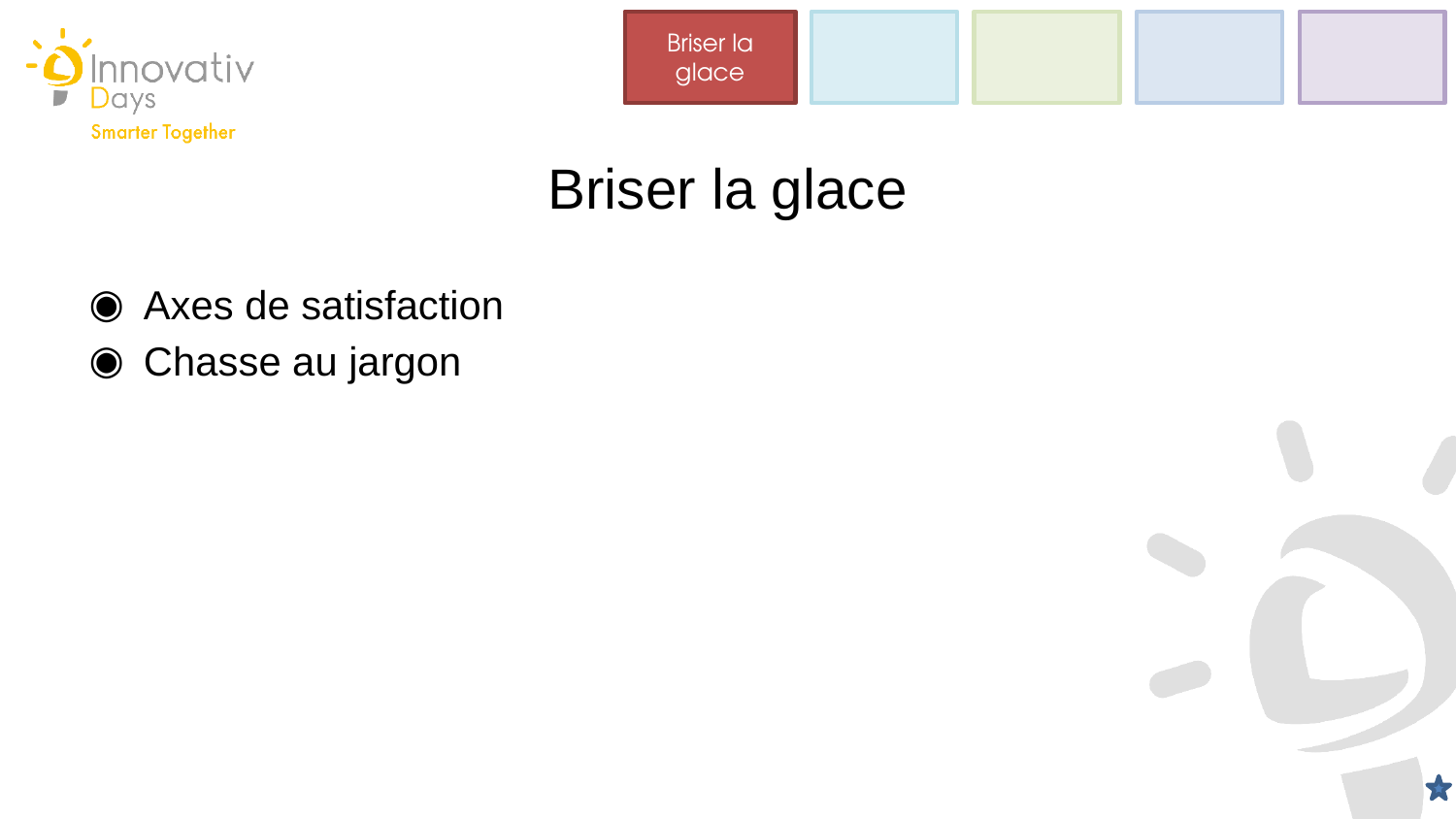

Briser la glace

Briser la glace
Axes de satisfaction
Chasse au jargon